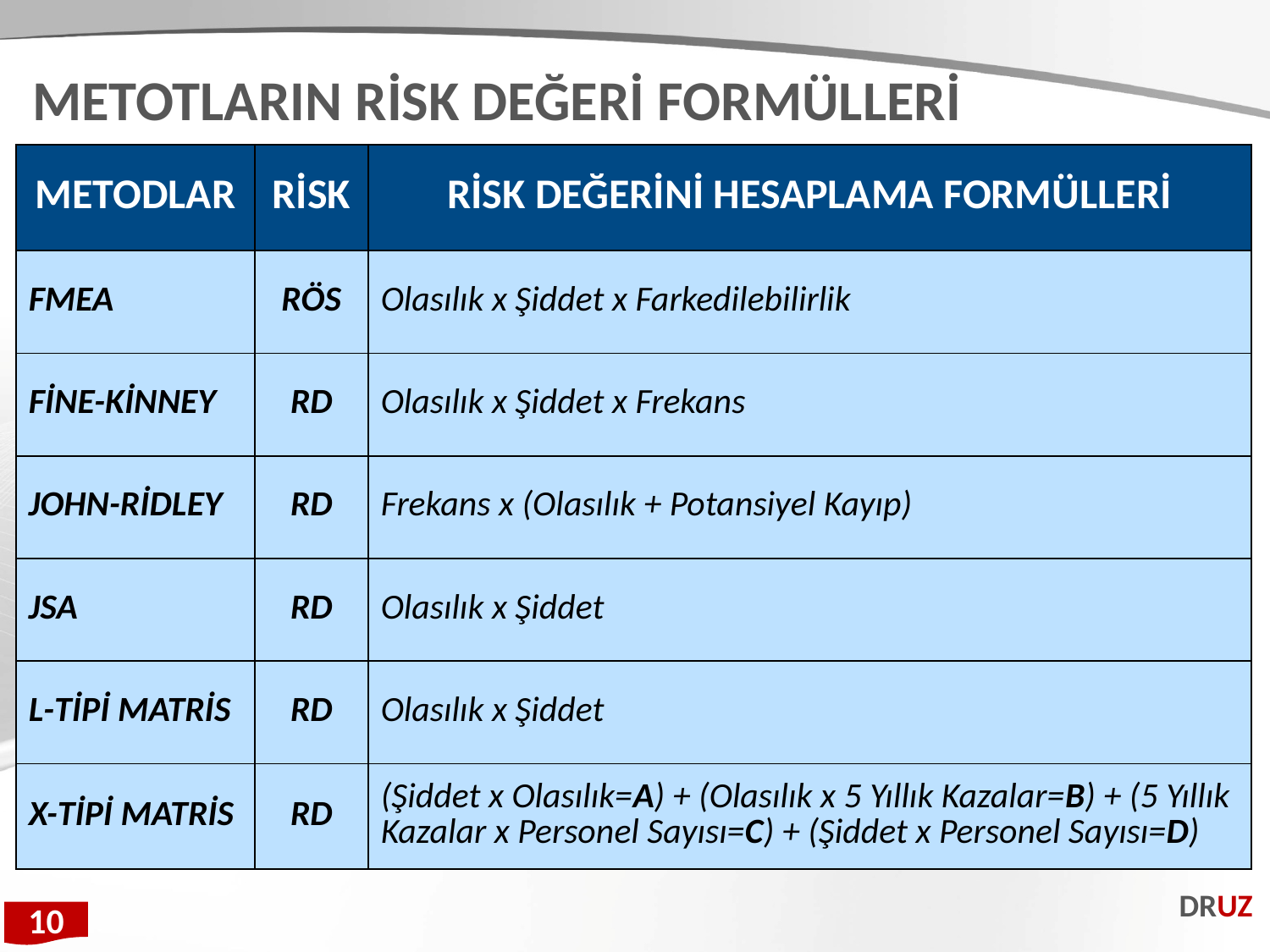

METOTLARIN RİSK DEĞERİ FORMÜLLERİ

| METODLAR | RİSK | RİSK DEĞERİNİ HESAPLAMA FORMÜLLERİ |
| --- | --- | --- |
| FMEA | RÖS | Olasılık x Şiddet x Farkedilebilirlik |
| FİNE-KİNNEY | RD | Olasılık x Şiddet x Frekans |
| JOHN-RİDLEY | RD | Frekans x (Olasılık + Potansiyel Kayıp) |
| JSA | RD | Olasılık x Şiddet |
| L-TİPİ MATRİS | RD | Olasılık x Şiddet |
| X-TİPİ MATRİS | RD | (Şiddet x Olasılık=A) + (Olasılık x 5 Yıllık Kazalar=B) + (5 Yıllık Kazalar x Personel Sayısı=C) + (Şiddet x Personel Sayısı=D) |
DRUZ

10